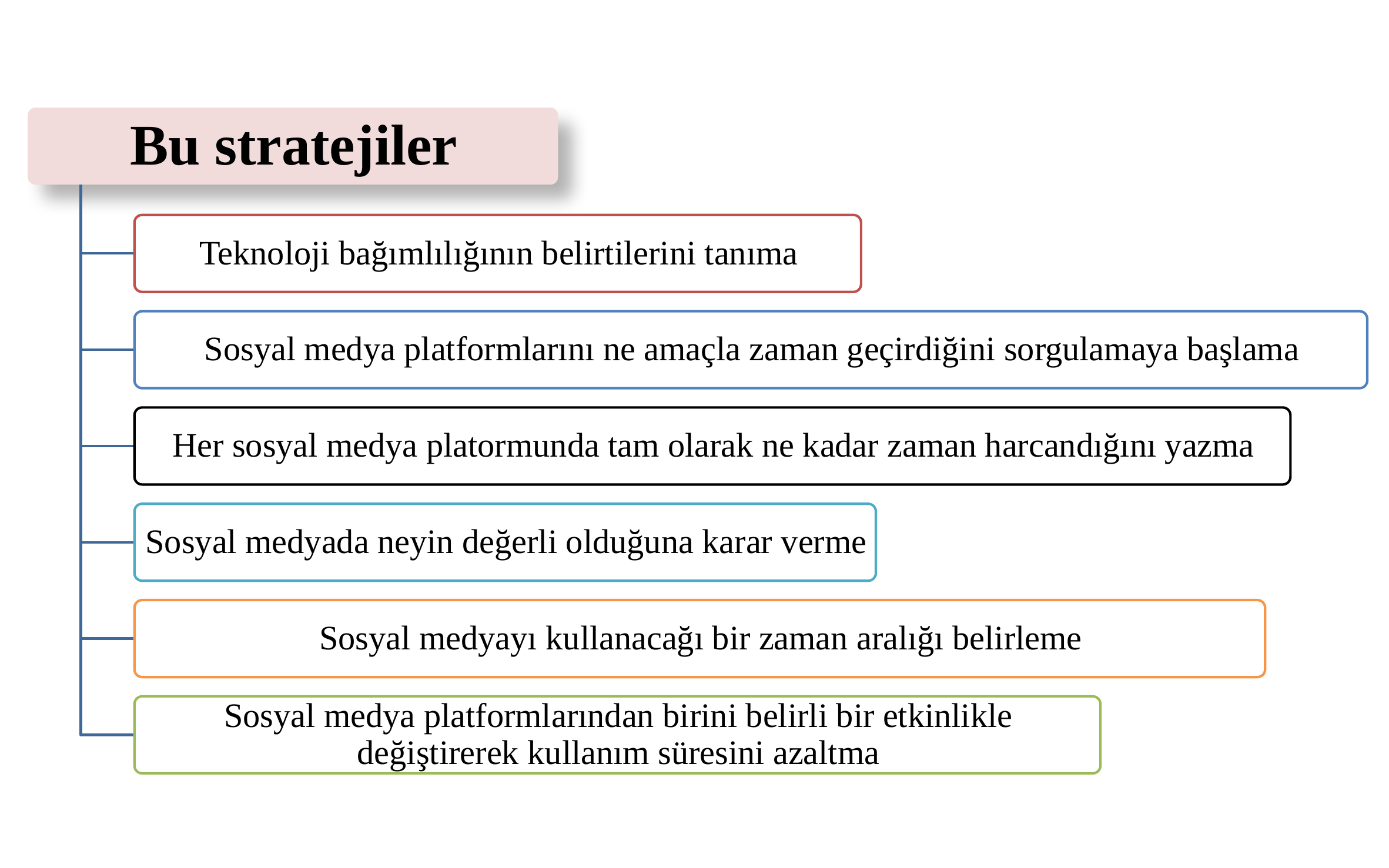

Bu stratejiler
Teknoloji bağımlılığının belirtilerini tanıma
Sosyal medya platformlarını ne amaçla zaman geçirdiğini sorgulamaya başlama
Her sosyal medya platormunda tam olarak ne kadar zaman harcandığını yazma
Sosyal medyada neyin değerli olduğuna karar verme
Sosyal medyayı kullanacağı bir zaman aralığı belirleme
Sosyal medya platformlarından birini belirli bir etkinlikle değiştirerek kullanım süresini azaltma